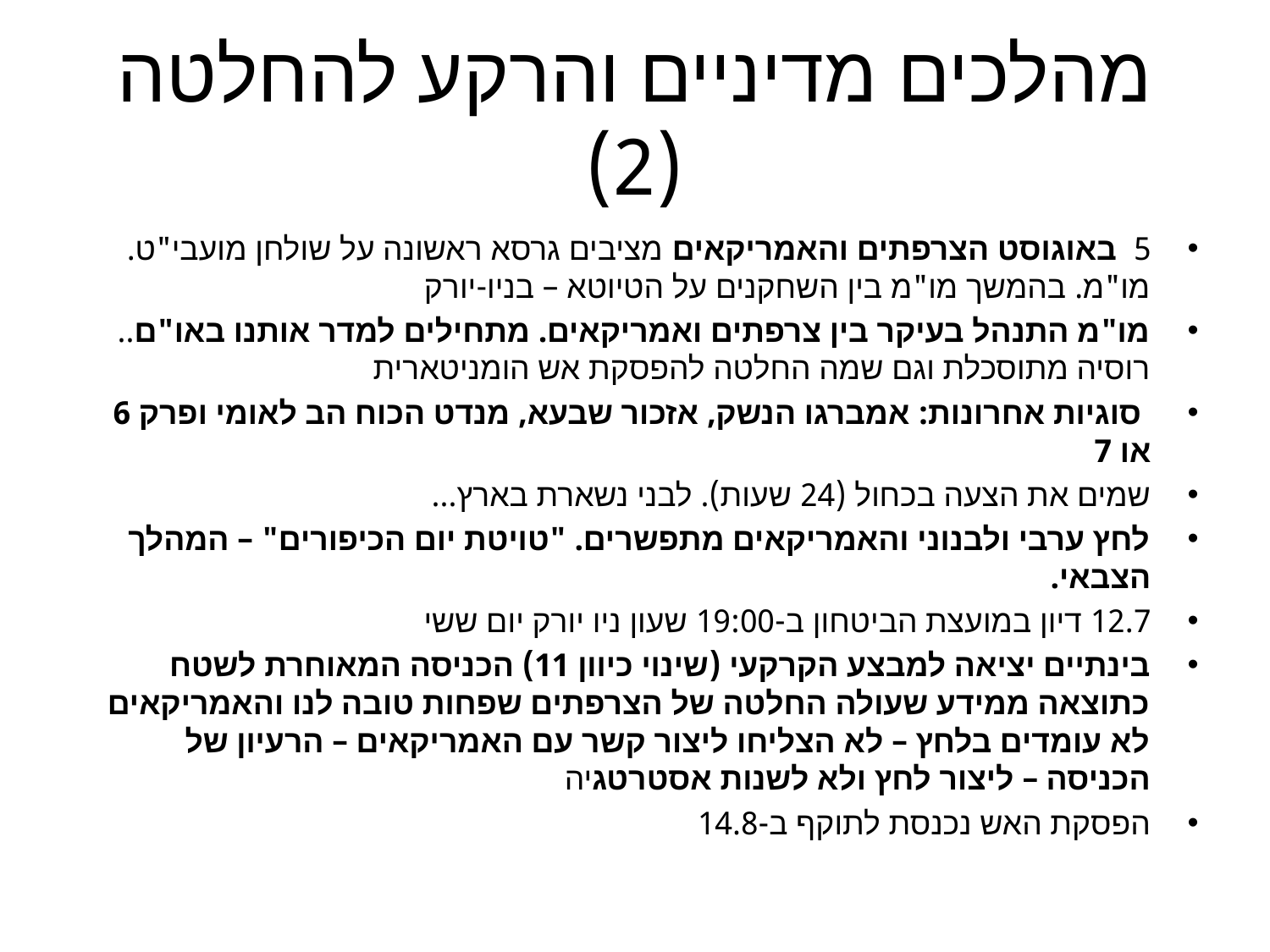

# מהלכים מדיניים והרקע להחלטה (2)
5  באוגוסט הצרפתים והאמריקאים מציבים גרסא ראשונה על שולחן מועבי"ט. מו"מ. בהמשך מו"מ בין השחקנים על הטיוטא – בניו-יורק
מו"מ התנהל בעיקר בין צרפתים ואמריקאים. מתחילים למדר אותנו באו"ם.. רוסיה מתוסכלת וגם שמה החלטה להפסקת אש הומניטארית
 סוגיות אחרונות: אמברגו הנשק, אזכור שבעא, מנדט הכוח הב לאומי ופרק 6 או 7
שמים את הצעה בכחול (24 שעות). לבני נשארת בארץ...
לחץ ערבי ולבנוני והאמריקאים מתפשרים. "טויטת יום הכיפורים" – המהלך הצבאי.
12.7 דיון במועצת הביטחון ב-19:00 שעון ניו יורק יום ששי
בינתיים יציאה למבצע הקרקעי (שינוי כיוון 11) הכניסה המאוחרת לשטח כתוצאה ממידע שעולה החלטה של הצרפתים שפחות טובה לנו והאמריקאים לא עומדים בלחץ – לא הצליחו ליצור קשר עם האמריקאים – הרעיון של הכניסה – ליצור לחץ ולא לשנות אסטרטגיה
הפסקת האש נכנסת לתוקף ב-14.8